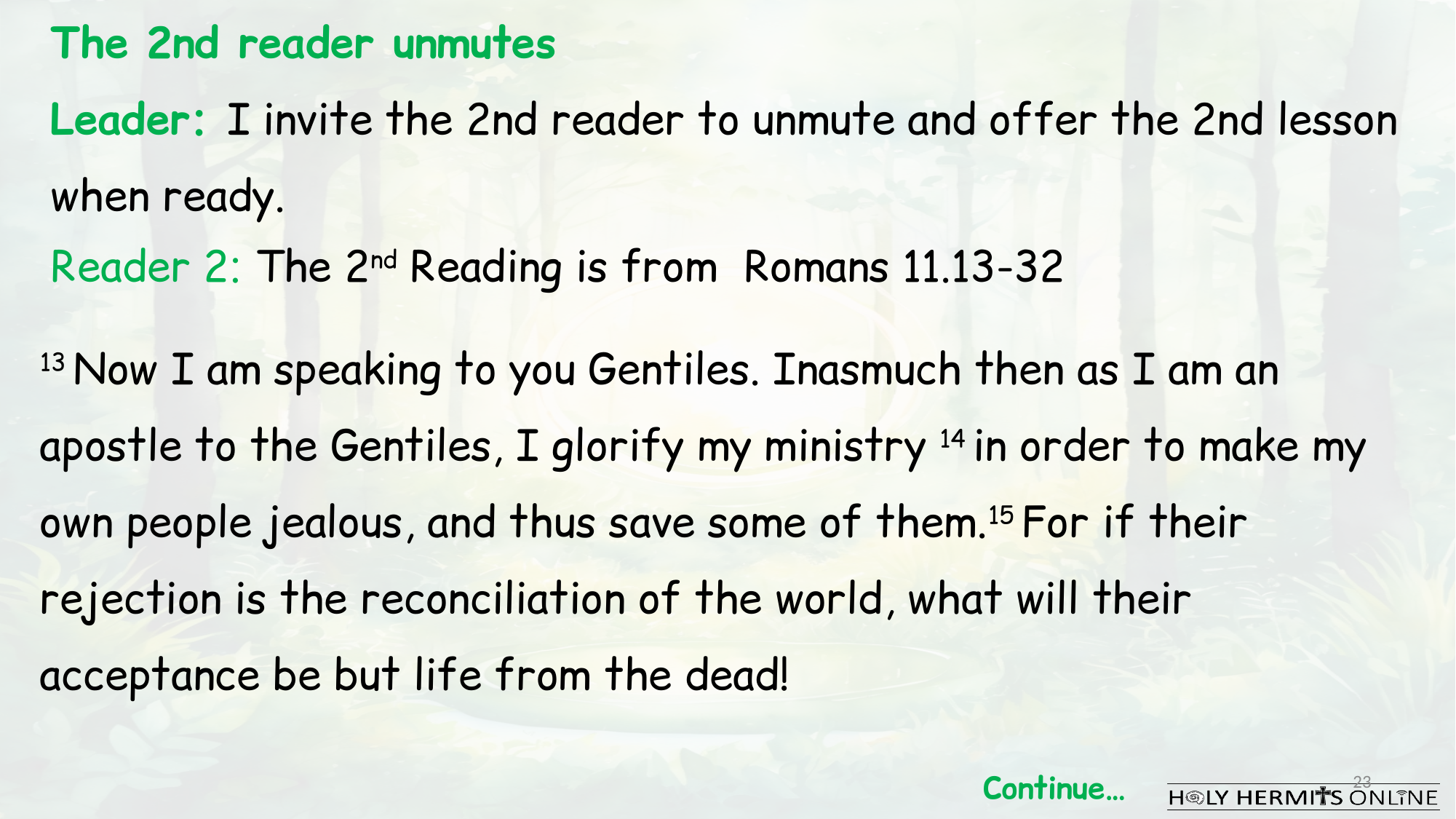

The 2nd reader unmutes
Leader: I invite the 2nd reader to unmute and offer the 2nd lesson when ready.

Reader 2: The 2nd Reading is from  Romans 11.13-32
13 Now I am speaking to you Gentiles. Inasmuch then as I am an apostle to the Gentiles, I glorify my ministry 14 in order to make my own people jealous, and thus save some of them.15 For if their rejection is the reconciliation of the world, what will their acceptance be but life from the dead!
23
Continue…